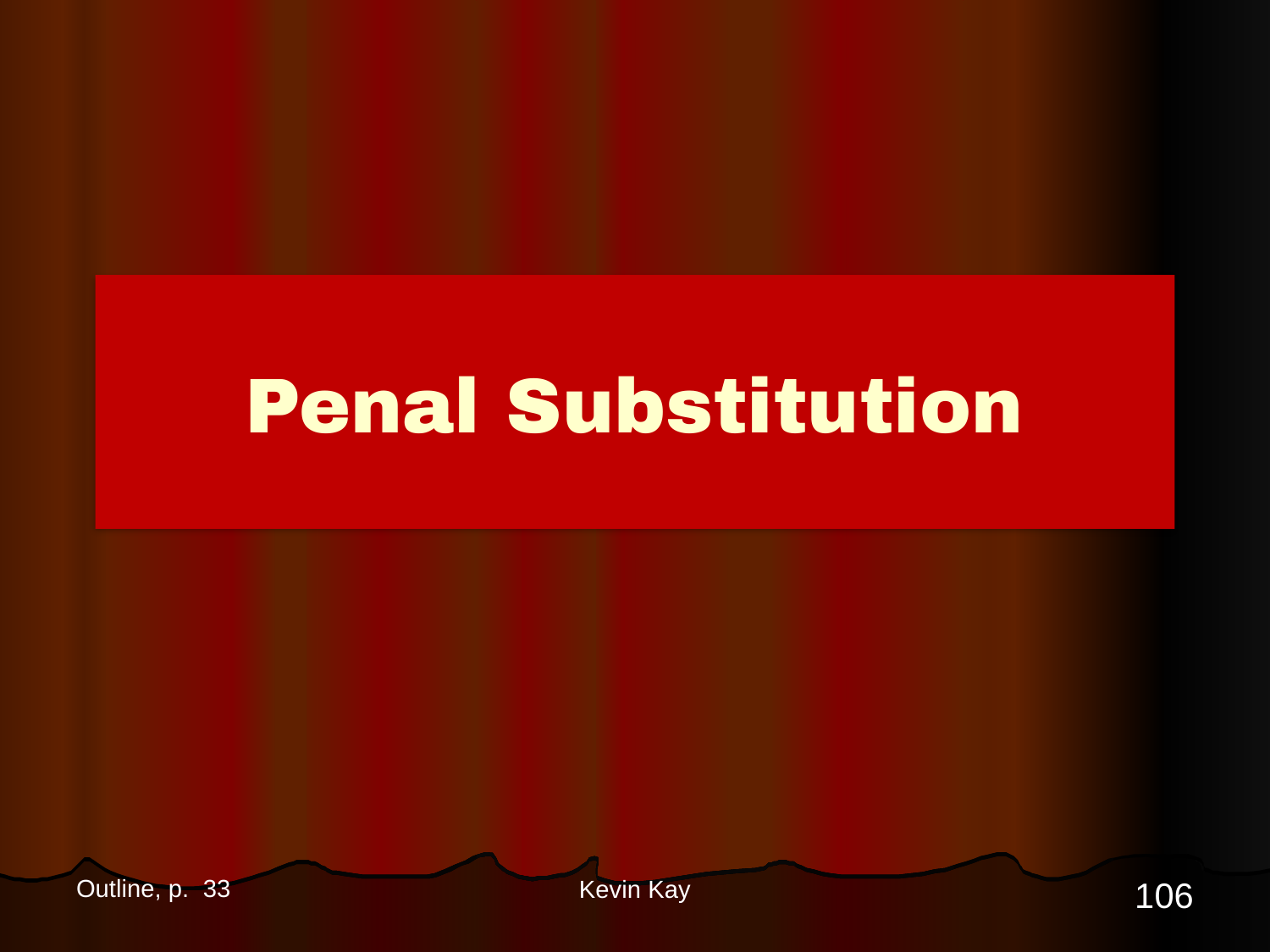

# Penal Substitution
Outline, p.  33
106
Kevin Kay